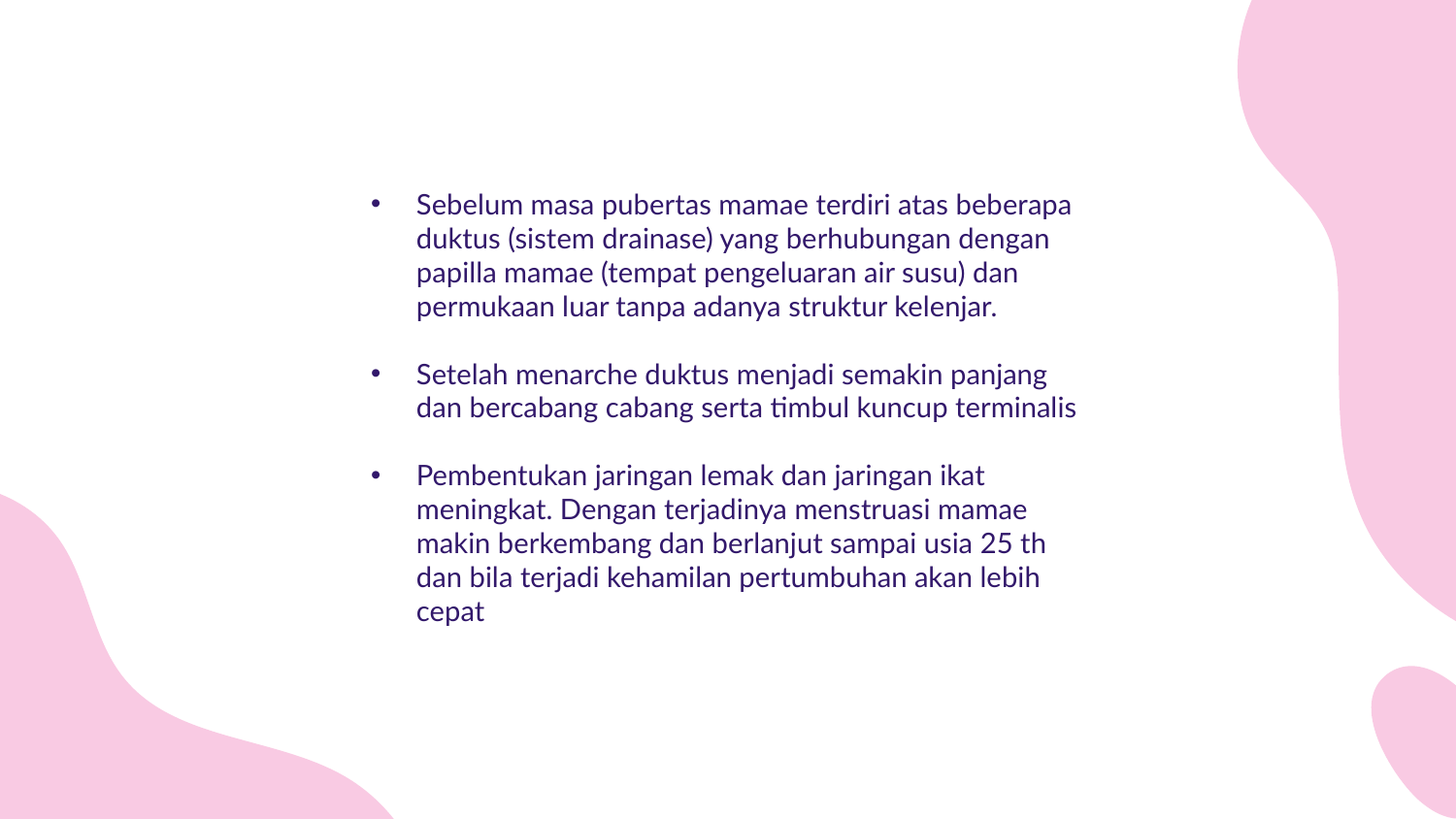

Sebelum masa pubertas mamae terdiri atas beberapa duktus (sistem drainase) yang berhubungan dengan papilla mamae (tempat pengeluaran air susu) dan permukaan luar tanpa adanya struktur kelenjar.

Setelah menarche duktus menjadi semakin panjang dan bercabang cabang serta timbul kuncup terminalis

Pembentukan jaringan lemak dan jaringan ikat meningkat. Dengan terjadinya menstruasi mamae makin berkembang dan berlanjut sampai usia 25 th dan bila terjadi kehamilan pertumbuhan akan lebih cepat